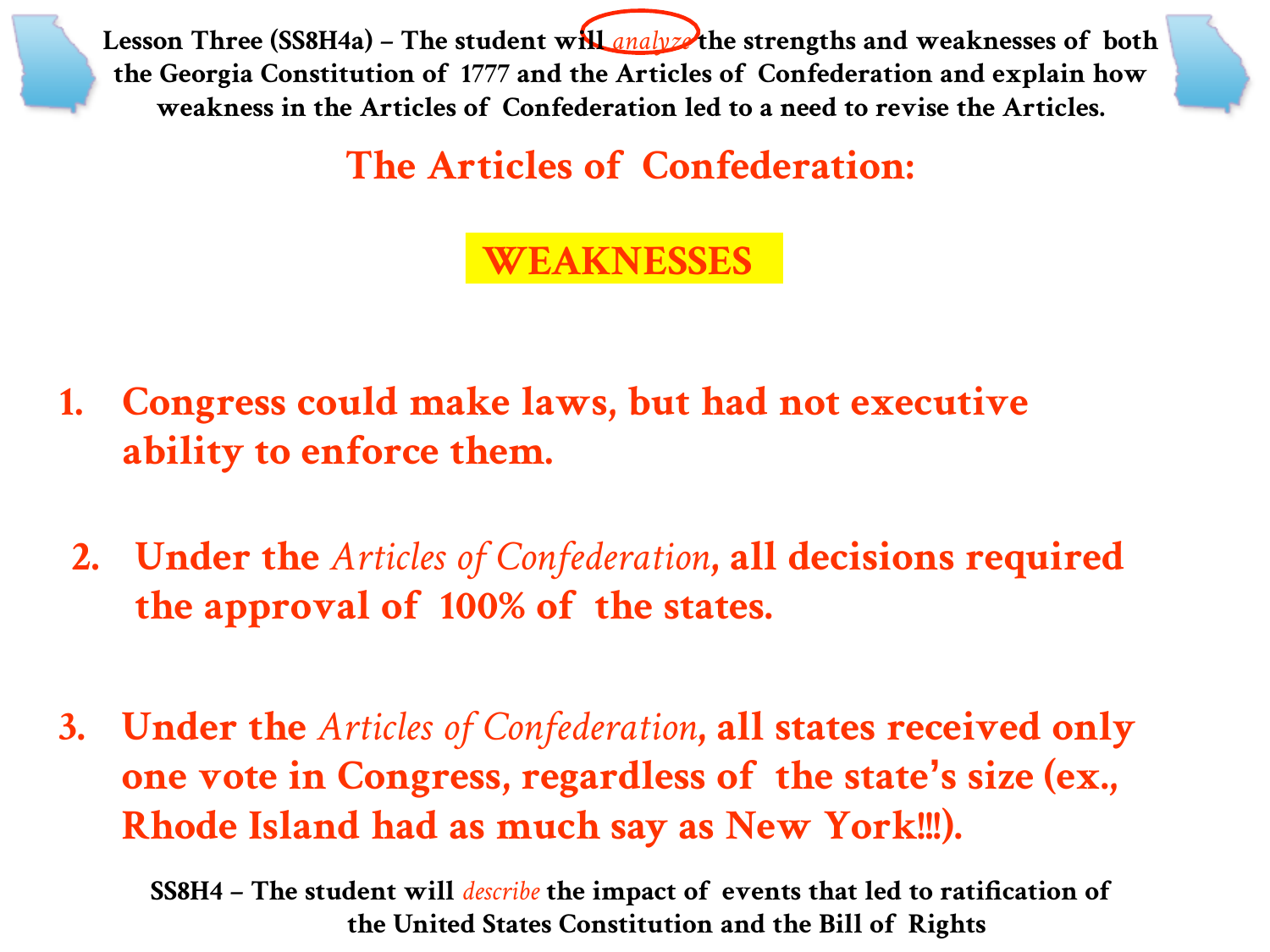

Lesson Three (SS8H4a) – The student will analyze the strengths and weaknesses of  both the Georgia Constitution of  1777 and the Articles of  Confederation and explain how weakness in the Articles of  Confederation led to a need to revise the Articles.
The Articles of  Confederation:
WEAKNESSES
Congress could make laws, but had not executive ability to enforce them.

Under the Articles of Confederation, all decisions required the approval of  100% of  the states.

Under the Articles of Confederation, all states received only one vote in Congress, regardless of  the state’s size (ex., Rhode Island had as much say as New York!!!).
SS8H4 – The student will describe the impact of  events that led to ratification of  the United States Constitution and the Bill of  Rights